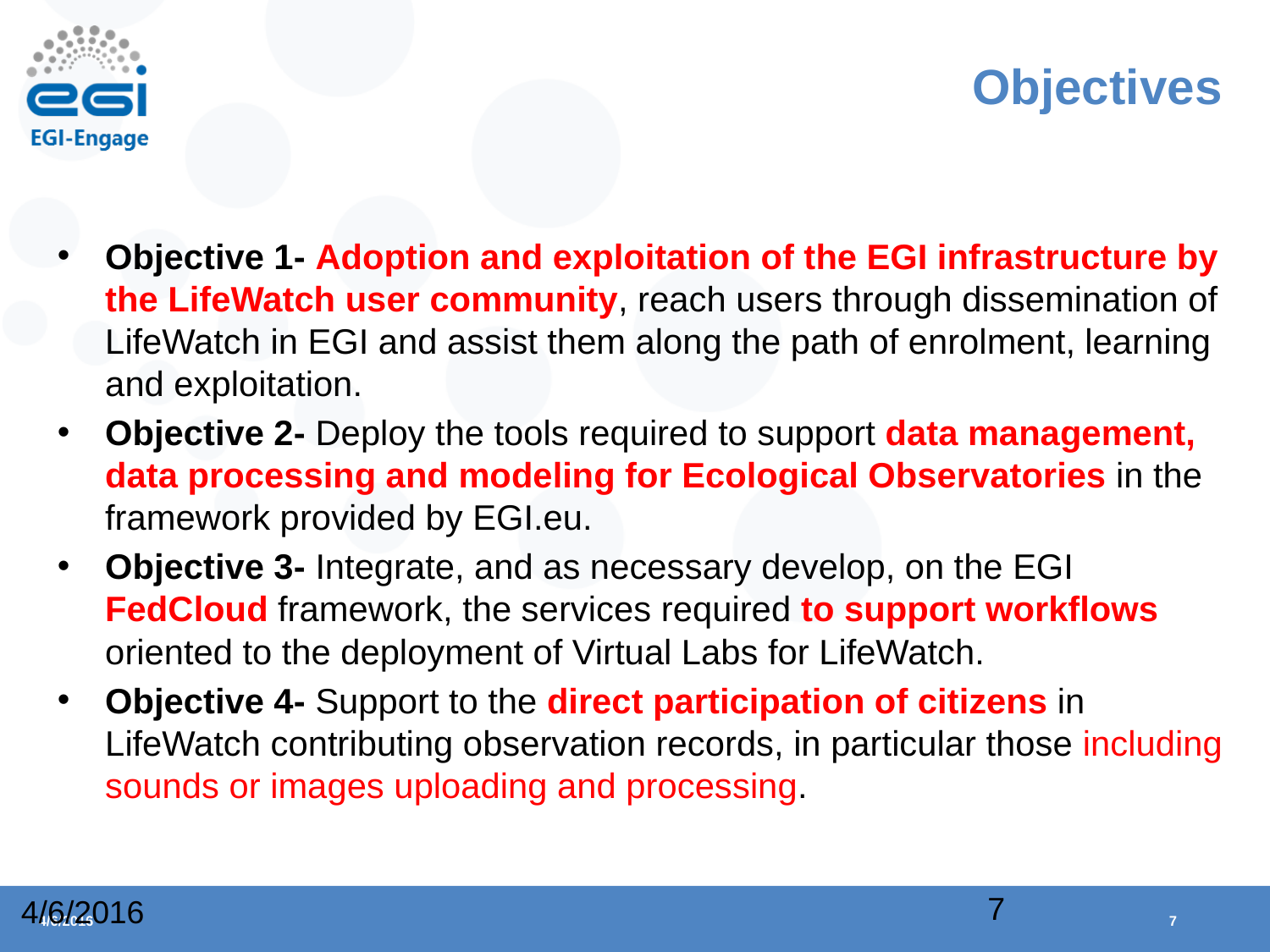

# Objectives
Objective 1- Adoption and exploitation of the EGI infrastructure by the LifeWatch user community, reach users through dissemination of LifeWatch in EGI and assist them along the path of enrolment, learning and exploitation.
Objective 2- Deploy the tools required to support data management, data processing and modeling for Ecological Observatories in the framework provided by EGI.eu.
Objective 3- Integrate, and as necessary develop, on the EGI FedCloud framework, the services required to support workflows oriented to the deployment of Virtual Labs for LifeWatch.
Objective 4- Support to the direct participation of citizens in LifeWatch contributing observation records, in particular those including sounds or images uploading and processing.
7
4/6/2016